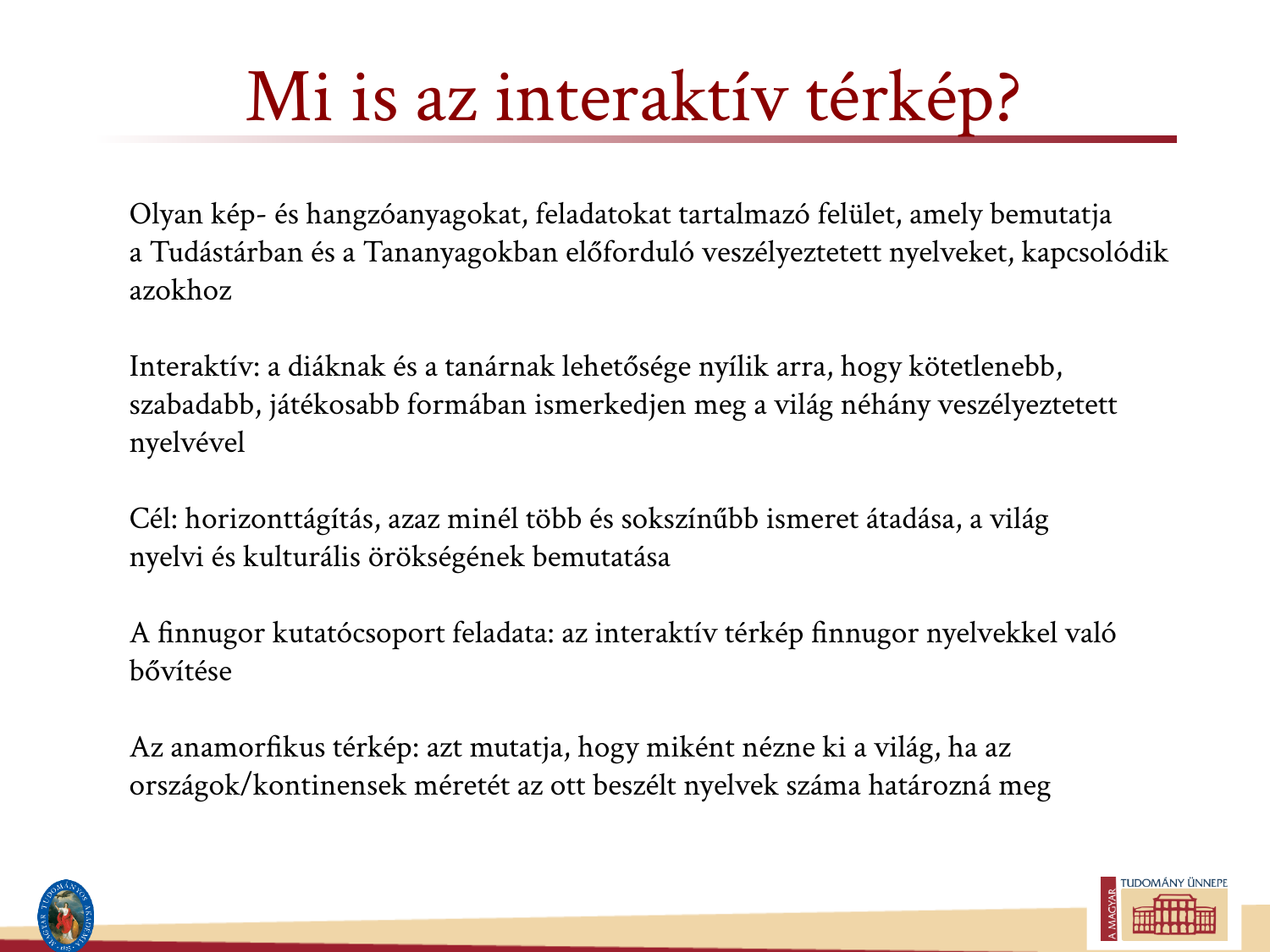

# Mi is az interaktív térkép?
Olyan kép- és hangzóanyagokat, feladatokat tartalmazó felület, amely bemutatja
a Tudástárban és a Tananyagokban előforduló veszélyeztetett nyelveket, kapcsolódik
azokhoz

Interaktív: a diáknak és a tanárnak lehetősége nyílik arra, hogy kötetlenebb,
szabadabb, játékosabb formában ismerkedjen meg a világ néhány veszélyeztetett
nyelvével

Cél: horizonttágítás, azaz minél több és sokszínűbb ismeret átadása, a világ
nyelvi és kulturális örökségének bemutatása

A finnugor kutatócsoport feladata: az interaktív térkép finnugor nyelvekkel való
bővítése

Az anamorfikus térkép: azt mutatja, hogy miként nézne ki a világ, ha az
országok/kontinensek méretét az ott beszélt nyelvek száma határozná meg